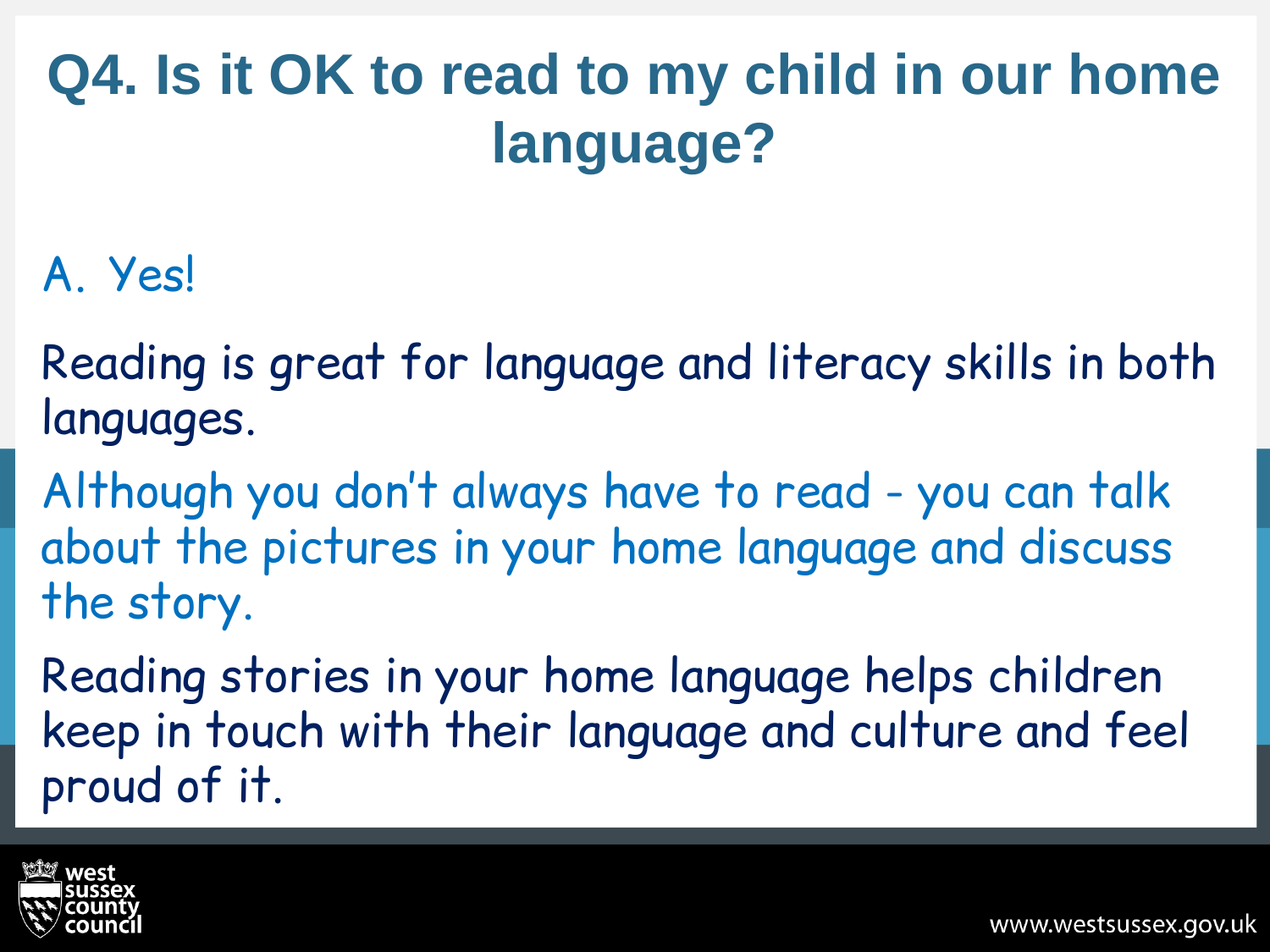

# Q4. Is it OK to read to my child in our home language?
Yes!

Reading is great for language and literacy skills in both languages.
Although you don’t always have to read - you can talk about the pictures in your home language and discuss the story.
Reading stories in your home language helps children keep in touch with their language and culture and feel proud of it.